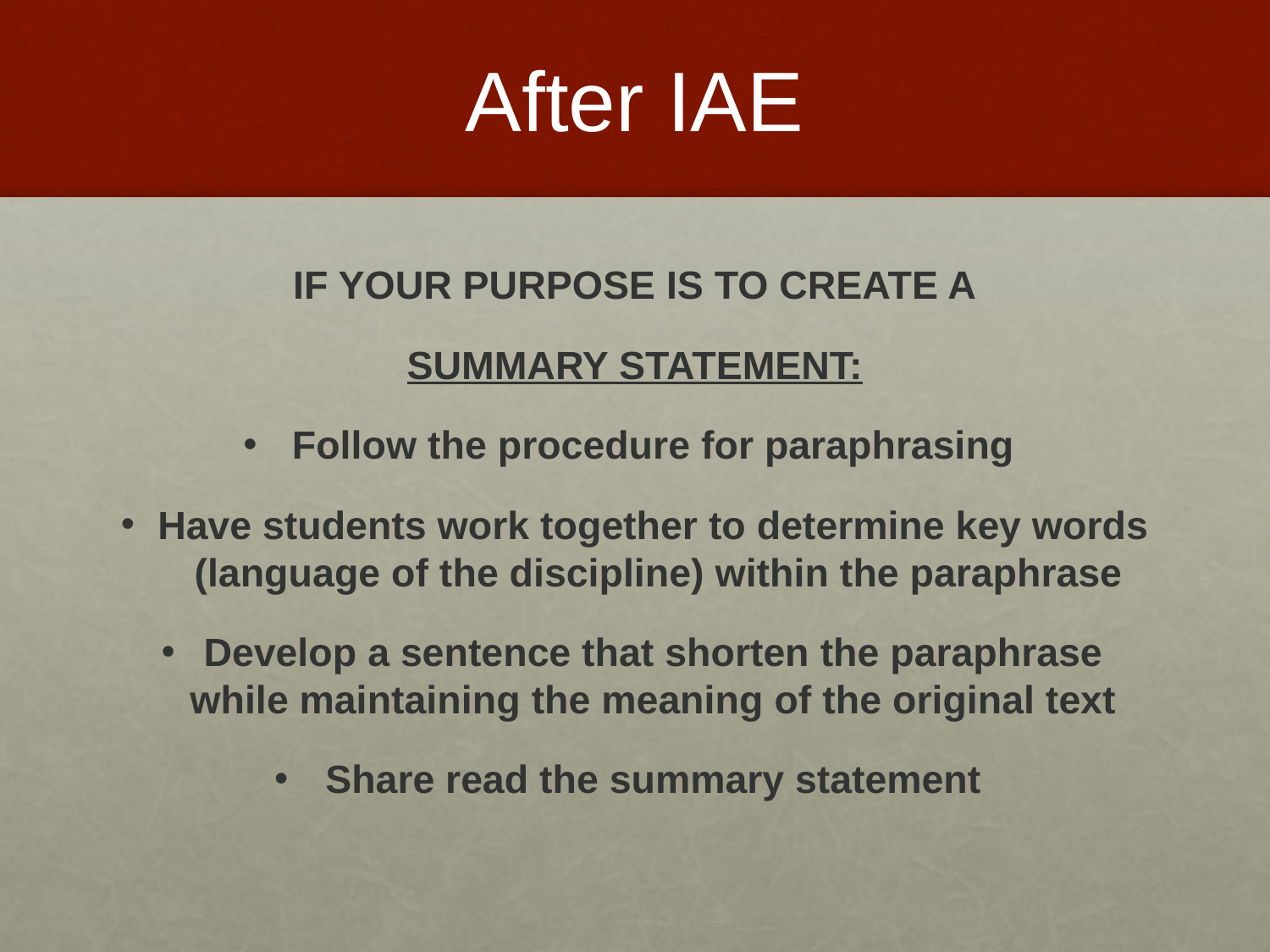

# After IAE
IF YOUR PURPOSE IS TO CREATE A
SUMMARY STATEMENT:
Follow the procedure for paraphrasing
Have students work together to determine key words  (language of the discipline) within the paraphrase
Develop a sentence that shorten the paraphrase while maintaining the meaning of the original text
Share read the summary statement